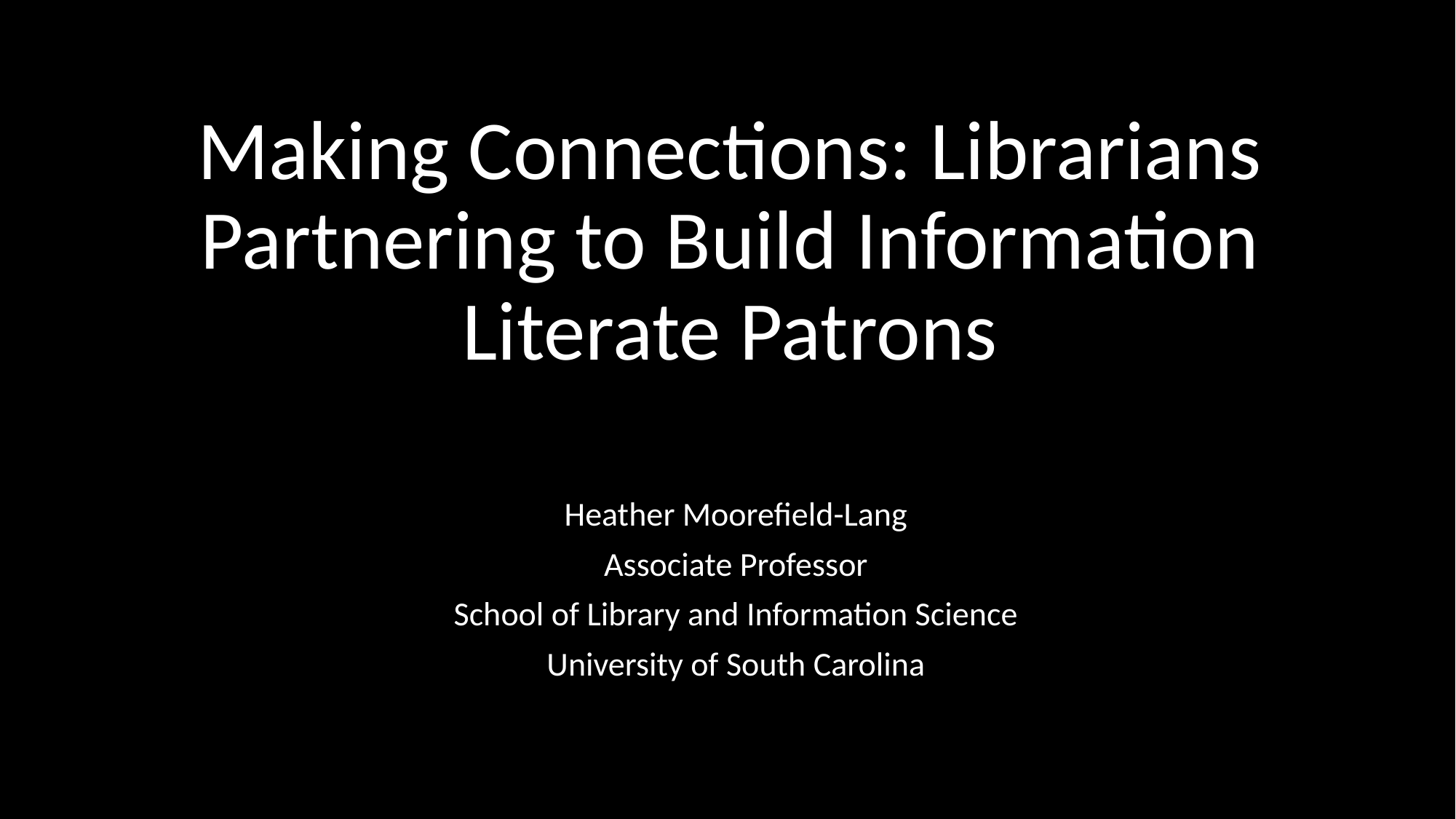

# Making Connections: Librarians Partnering to Build Information Literate Patrons
Heather Moorefield-Lang
Associate Professor
School of Library and Information Science
University of South Carolina